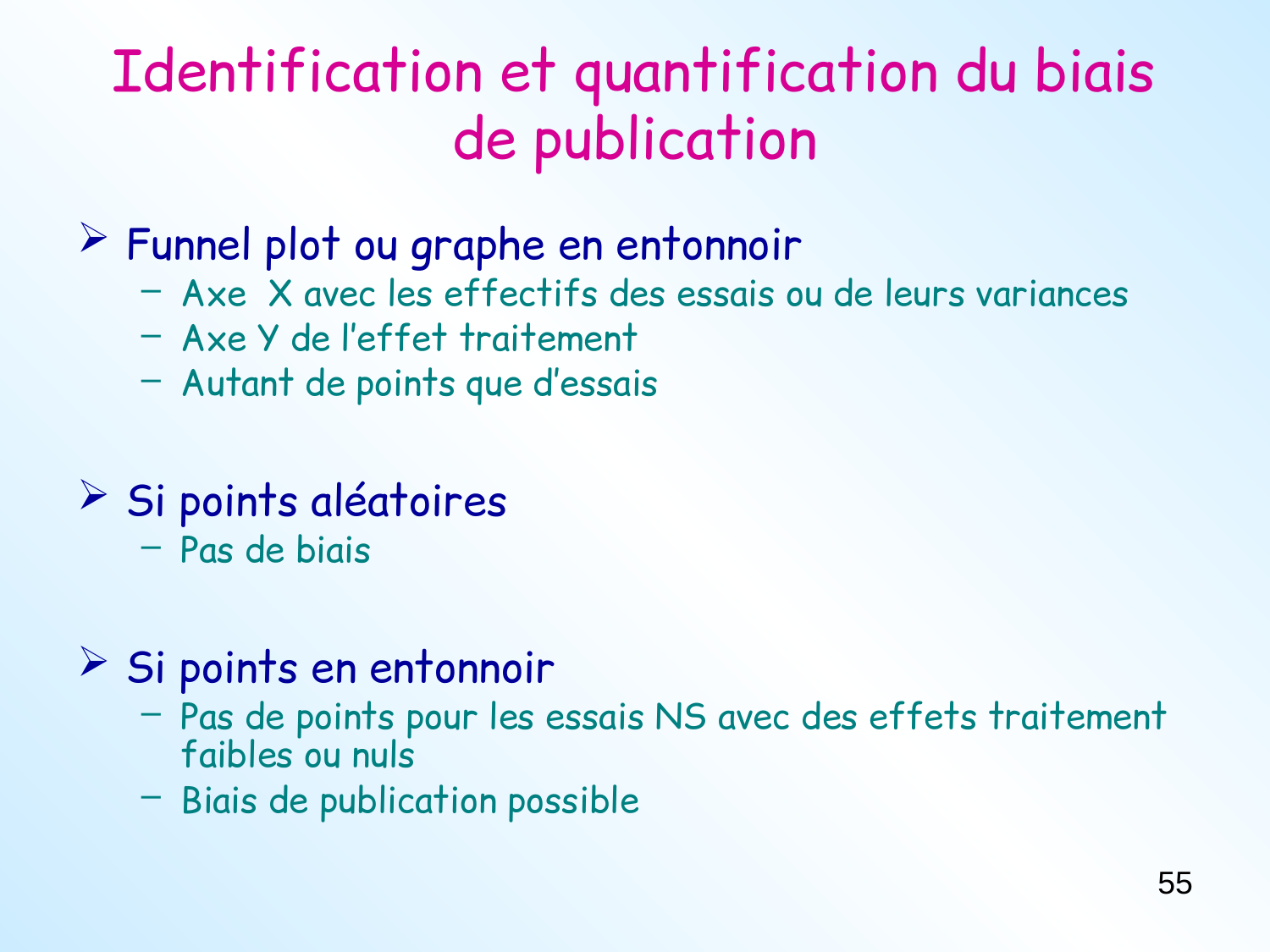

# Identification et quantification du biais de publication
Funnel plot ou graphe en entonnoir
Axe  X avec les effectifs des essais ou de leurs variances
Axe Y de l’effet traitement
Autant de points que d’essais

Si points aléatoires
Pas de biais

Si points en entonnoir
Pas de points pour les essais NS avec des effets traitement faibles ou nuls
Biais de publication possible